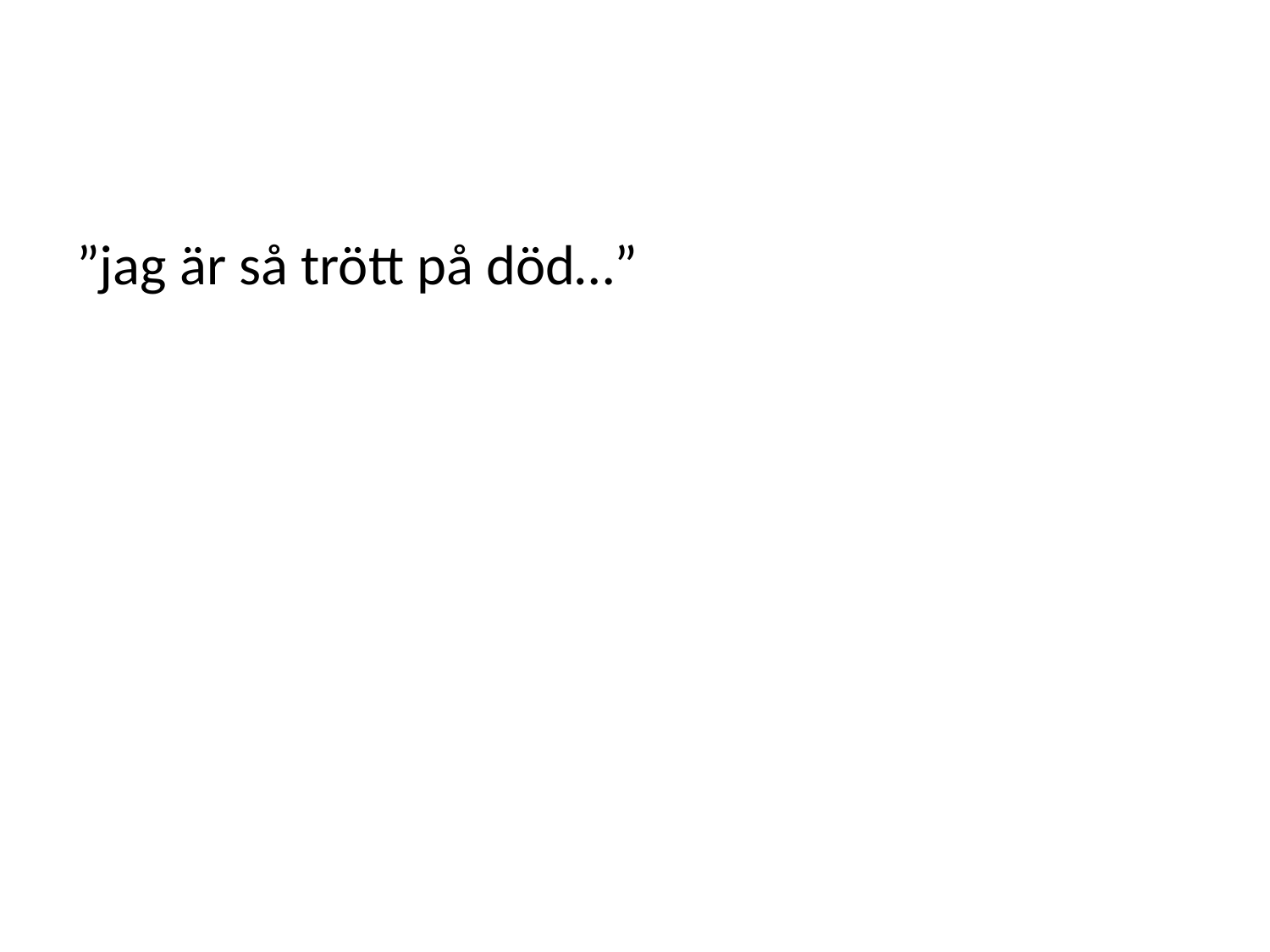

#
”jag är så trött på död…”